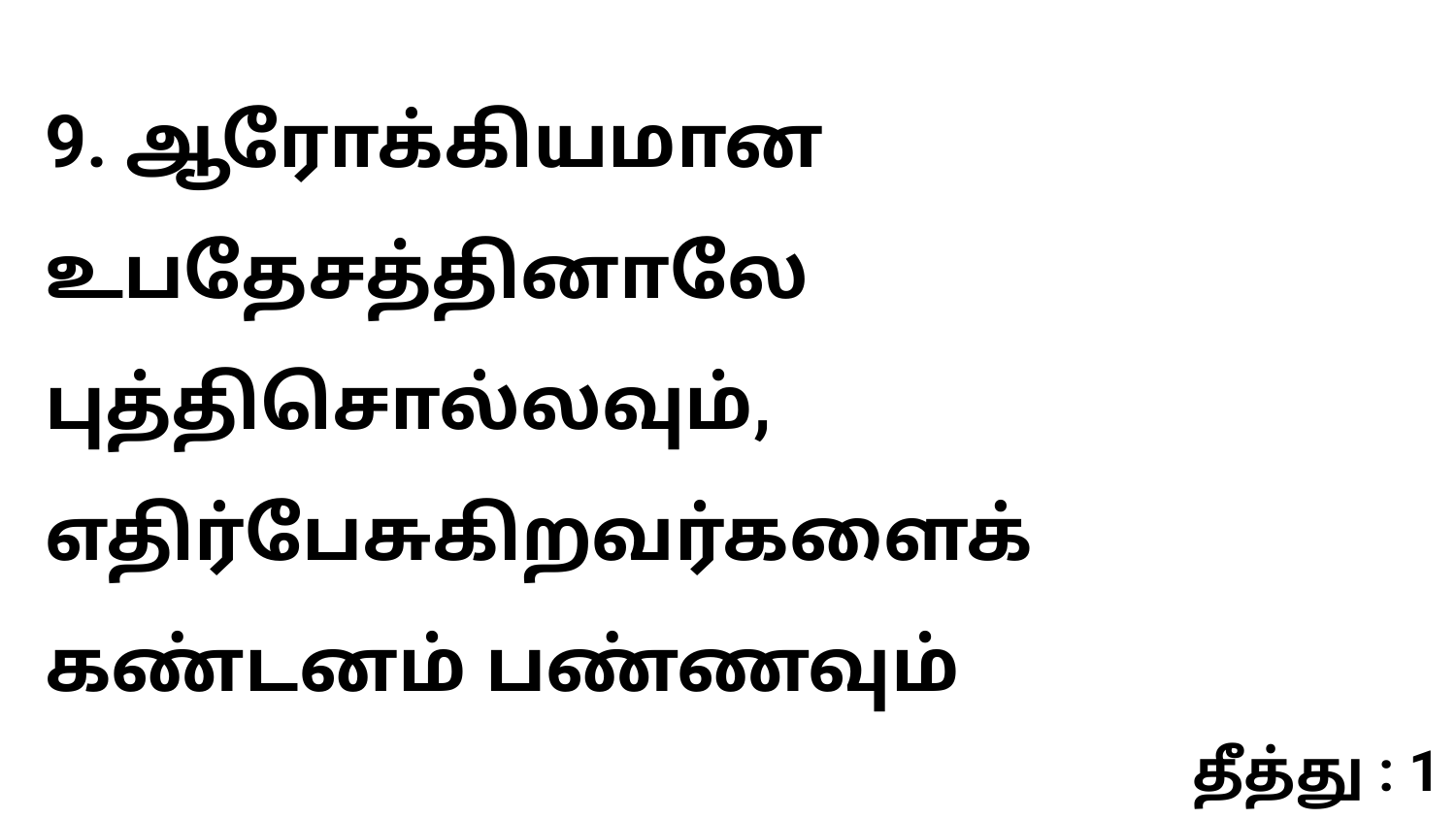

9. ஆரோக்கியமான உபதேசத்தினாலே புத்திசொல்லவும், எதிர்பேசுகிறவர்களைக் கண்டனம் பண்ணவும்
தீத்து : 1